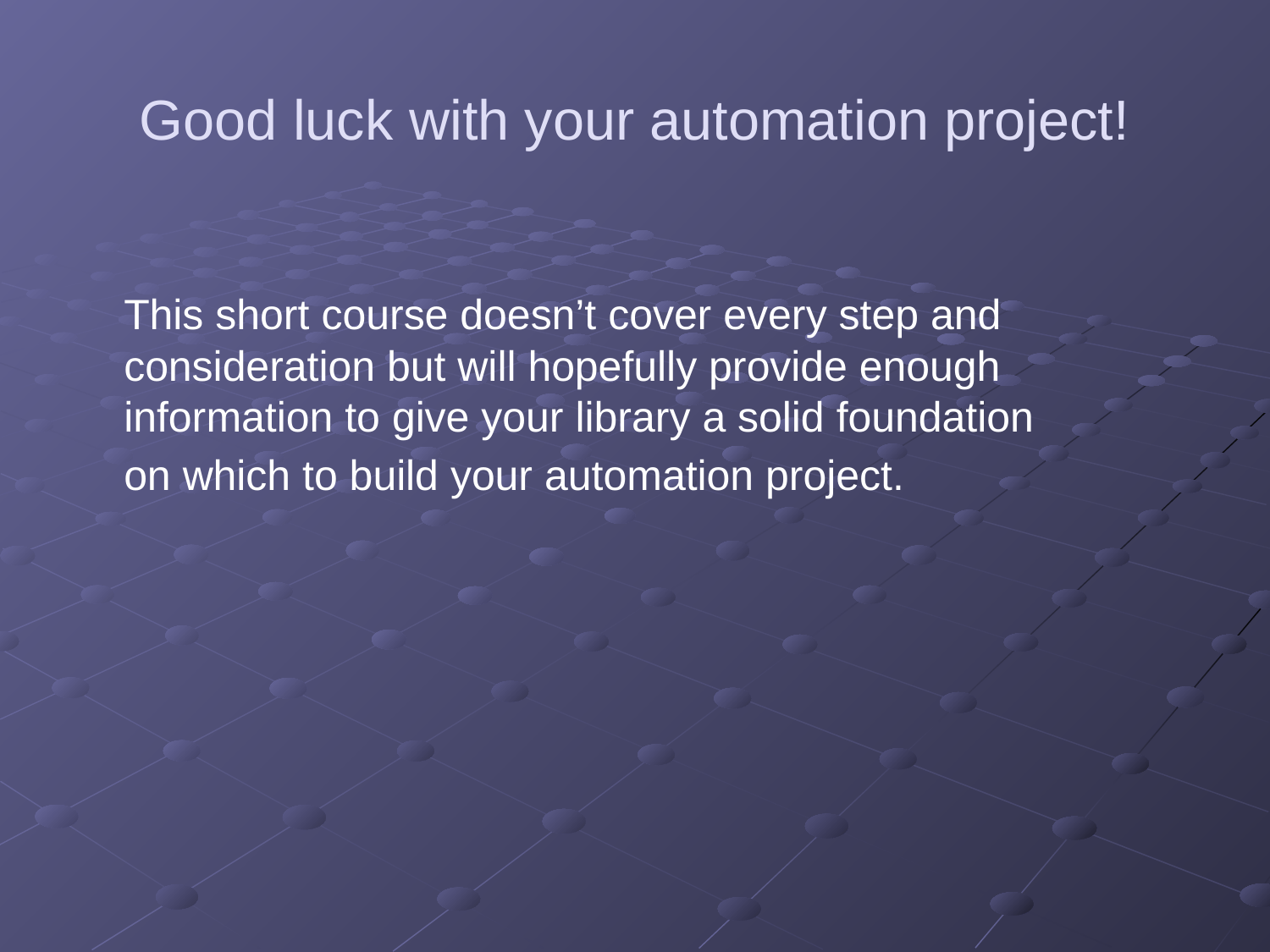

# Good luck with your automation project!

	This short course doesn’t cover every step and consideration but will hopefully provide enough information to give your library a solid foundation
	on which to build your automation project.